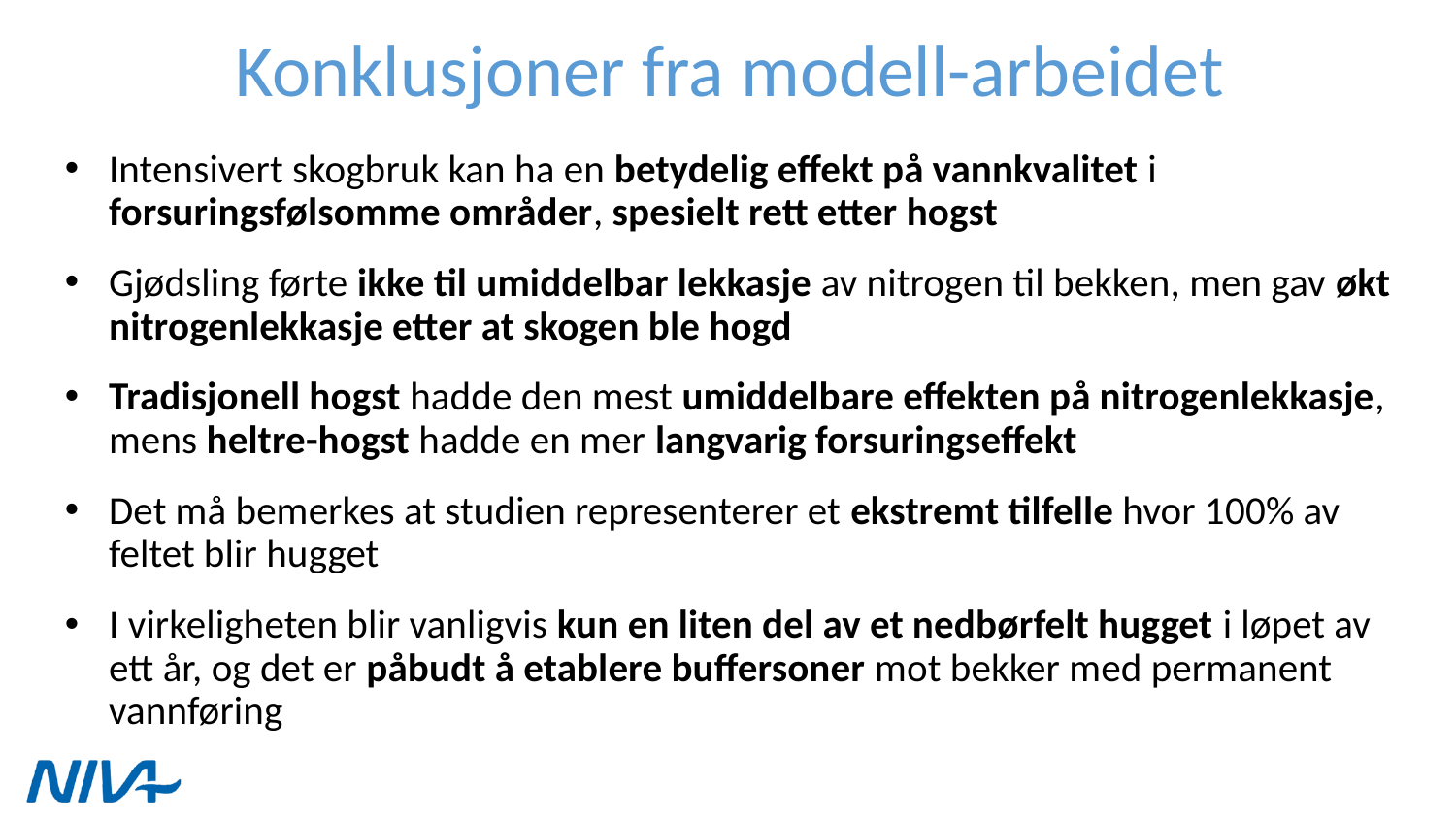

# Konklusjoner fra modell-arbeidet
Intensivert skogbruk kan ha en betydelig effekt på vannkvalitet i forsuringsfølsomme områder, spesielt rett etter hogst
Gjødsling førte ikke til umiddelbar lekkasje av nitrogen til bekken, men gav økt nitrogenlekkasje etter at skogen ble hogd
Tradisjonell hogst hadde den mest umiddelbare effekten på nitrogenlekkasje, mens heltre-hogst hadde en mer langvarig forsuringseffekt
Det må bemerkes at studien representerer et ekstremt tilfelle hvor 100% av feltet blir hugget
I virkeligheten blir vanligvis kun en liten del av et nedbørfelt hugget i løpet av ett år, og det er påbudt å etablere buffersoner mot bekker med permanent vannføring